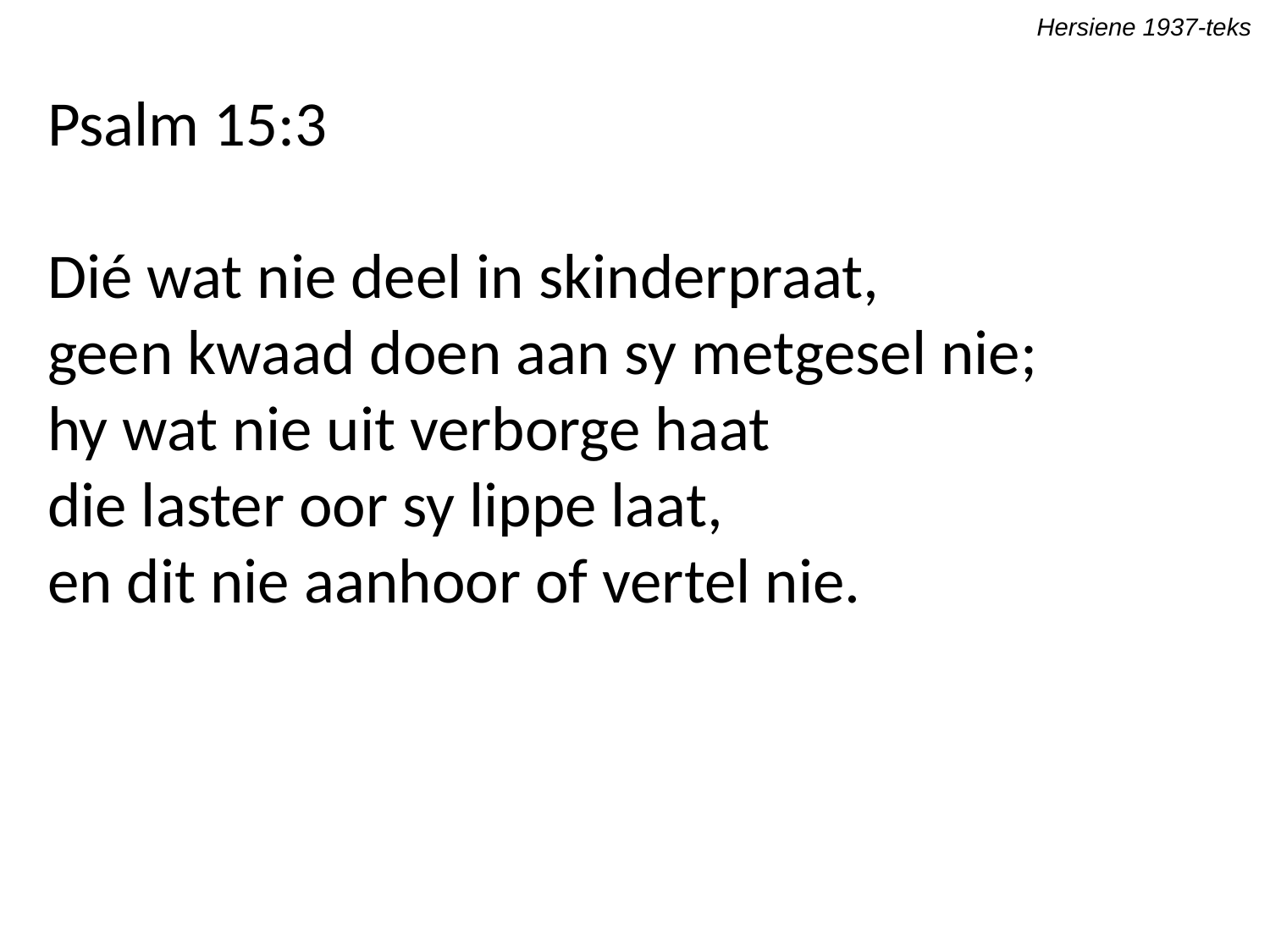

Hersiene 1937-teks
Psalm 15:3

Dié wat nie deel in skinderpraat,
geen kwaad doen aan sy metgesel nie;
hy wat nie uit verborge haat
die laster oor sy lippe laat,
en dit nie aanhoor of vertel nie.